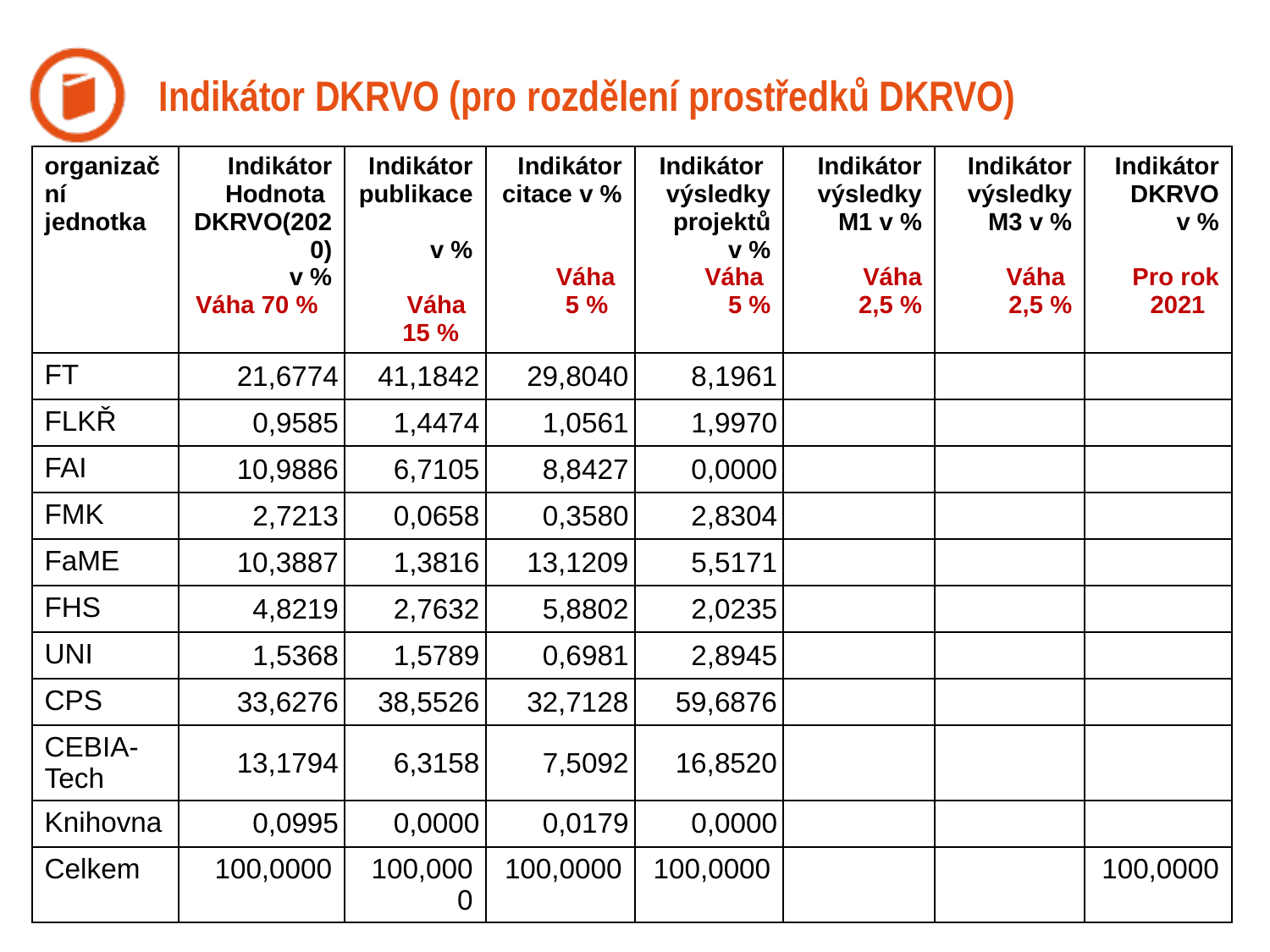

# Indikátor DKRVO (pro rozdělení prostředků DKRVO)
| organizační jednotka | Indikátor Hodnota DKRVO(2020) v % Váha 70 % | Indikátor publikace v % Váha 15 % | Indikátor citace v % Váha 5 % | Indikátor výsledky projektů v % Váha 5 % | Indikátor výsledky M1 v % Váha 2,5 % | Indikátor výsledky M3 v % Váha 2,5 % | Indikátor DKRVO v % Pro rok 2021 |
| --- | --- | --- | --- | --- | --- | --- | --- |
| FT | 21,6774 | 41,1842 | 29,8040 | 8,1961 |  |  |  |
| FLKŘ | 0,9585 | 1,4474 | 1,0561 | 1,9970 |  |  |  |
| FAI | 10,9886 | 6,7105 | 8,8427 | 0,0000 |  |  |  |
| FMK | 2,7213 | 0,0658 | 0,3580 | 2,8304 |  |  |  |
| FaME | 10,3887 | 1,3816 | 13,1209 | 5,5171 |  |  |  |
| FHS | 4,8219 | 2,7632 | 5,8802 | 2,0235 |  |  |  |
| UNI | 1,5368 | 1,5789 | 0,6981 | 2,8945 |  |  |  |
| CPS | 33,6276 | 38,5526 | 32,7128 | 59,6876 |  |  |  |
| CEBIA-Tech | 13,1794 | 6,3158 | 7,5092 | 16,8520 |  |  |  |
| Knihovna | 0,0995 | 0,0000 | 0,0179 | 0,0000 |  |  |  |
| Celkem | 100,0000 | 100,0000 | 100,0000 | 100,0000 |  |  | 100,0000 |